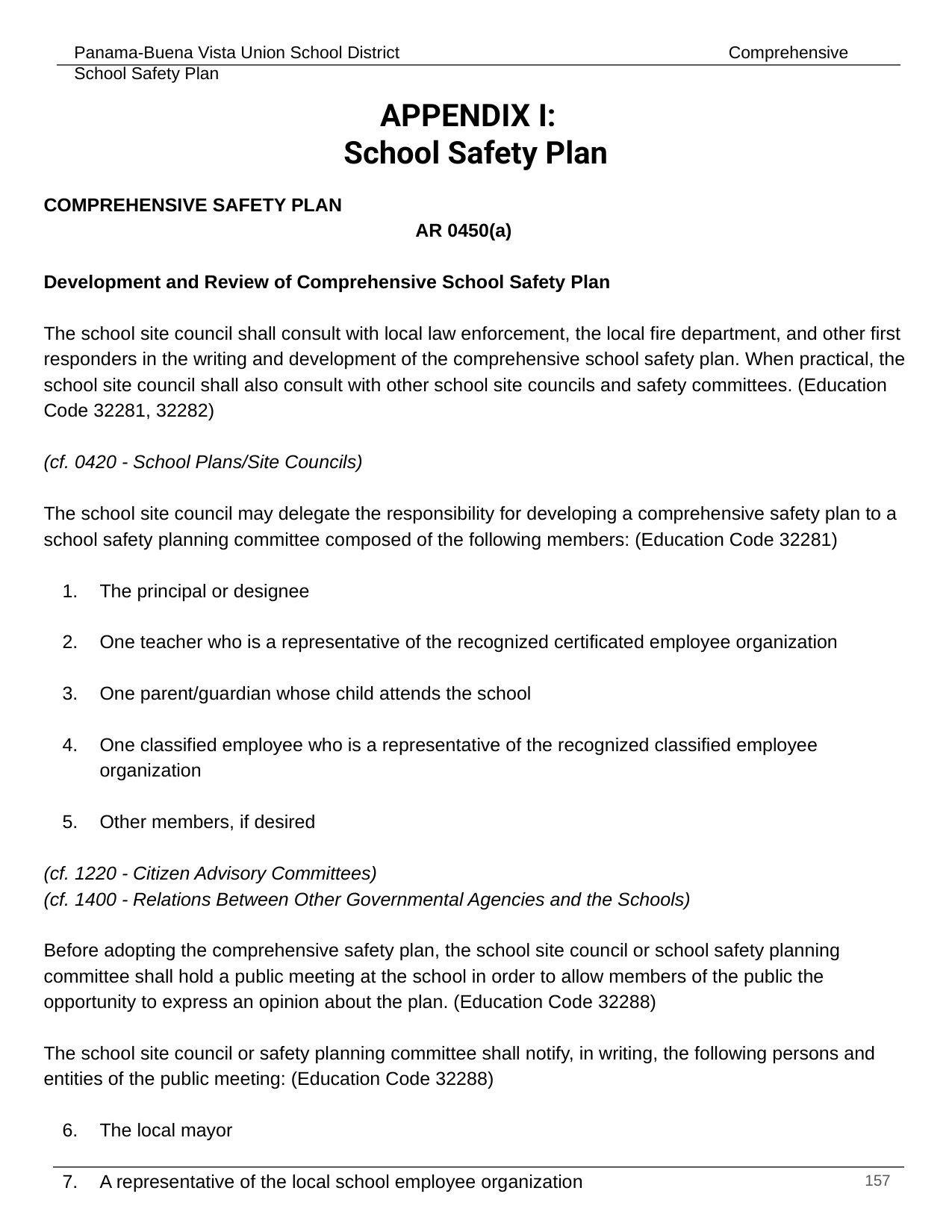

# APPENDIX I:
School Safety Plan
COMPREHENSIVE SAFETY PLAN								       AR 0450(a)

Development and Review of Comprehensive School Safety Plan

The school site council shall consult with local law enforcement, the local fire department, and other first responders in the writing and development of the comprehensive school safety plan. When practical, the school site council shall also consult with other school site councils and safety committees. (Education Code 32281, 32282)

(cf. 0420 - School Plans/Site Councils)

The school site council may delegate the responsibility for developing a comprehensive safety plan to a school safety planning committee composed of the following members: (Education Code 32281)

The principal or designee

One teacher who is a representative of the recognized certificated employee organization

One parent/guardian whose child attends the school

One classified employee who is a representative of the recognized classified employee organization

Other members, if desired

(cf. 1220 - Citizen Advisory Committees)
(cf. 1400 - Relations Between Other Governmental Agencies and the Schools)

Before adopting the comprehensive safety plan, the school site council or school safety planning committee shall hold a public meeting at the school in order to allow members of the public the opportunity to express an opinion about the plan. (Education Code 32288)

The school site council or safety planning committee shall notify, in writing, the following persons and entities of the public meeting: (Education Code 32288)

The local mayor

A representative of the local school employee organization

157